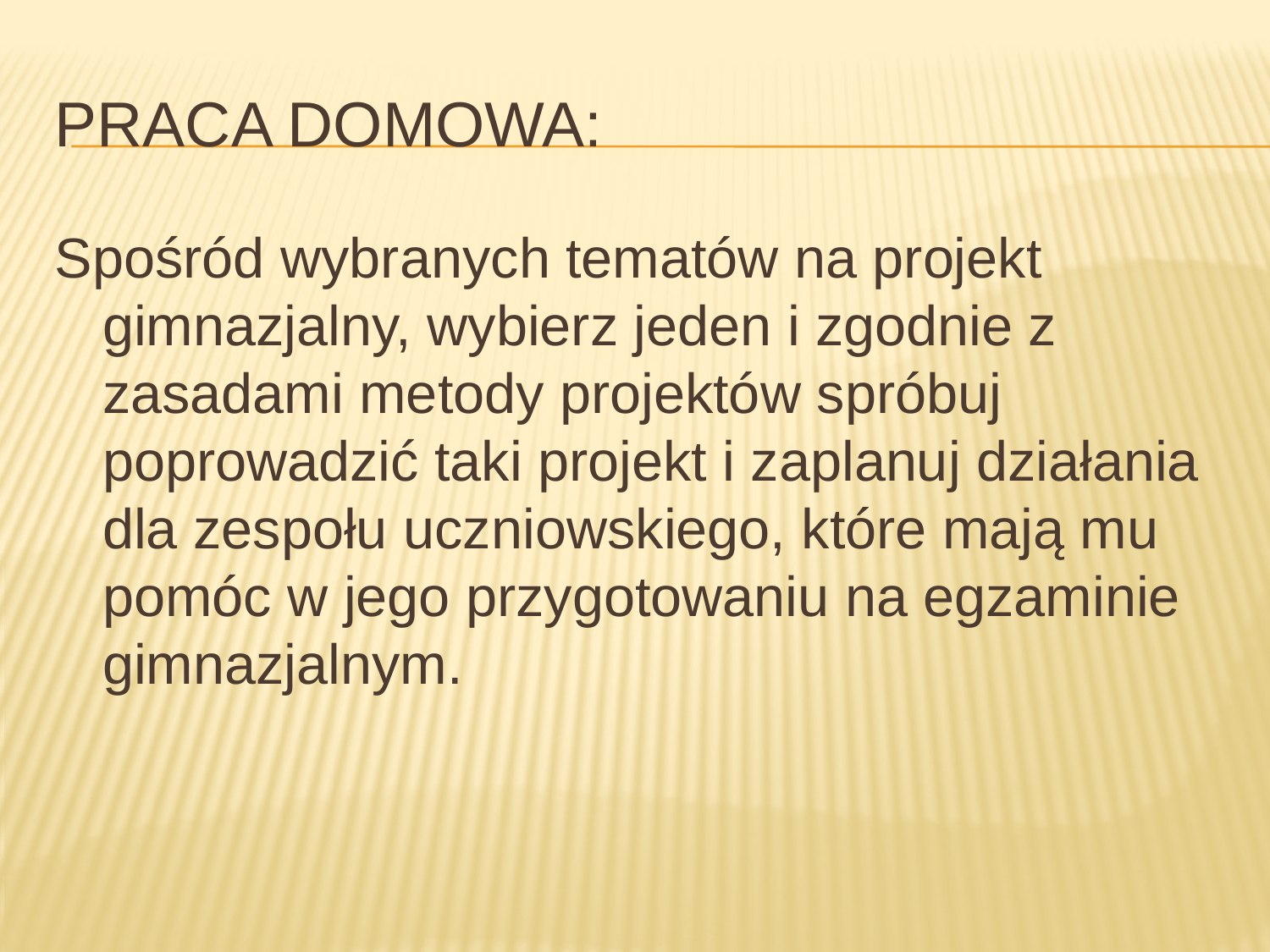

# Praca domowa:
Spośród wybranych tematów na projekt gimnazjalny, wybierz jeden i zgodnie z zasadami metody projektów spróbuj poprowadzić taki projekt i zaplanuj działania dla zespołu uczniowskiego, które mają mu pomóc w jego przygotowaniu na egzaminie gimnazjalnym.